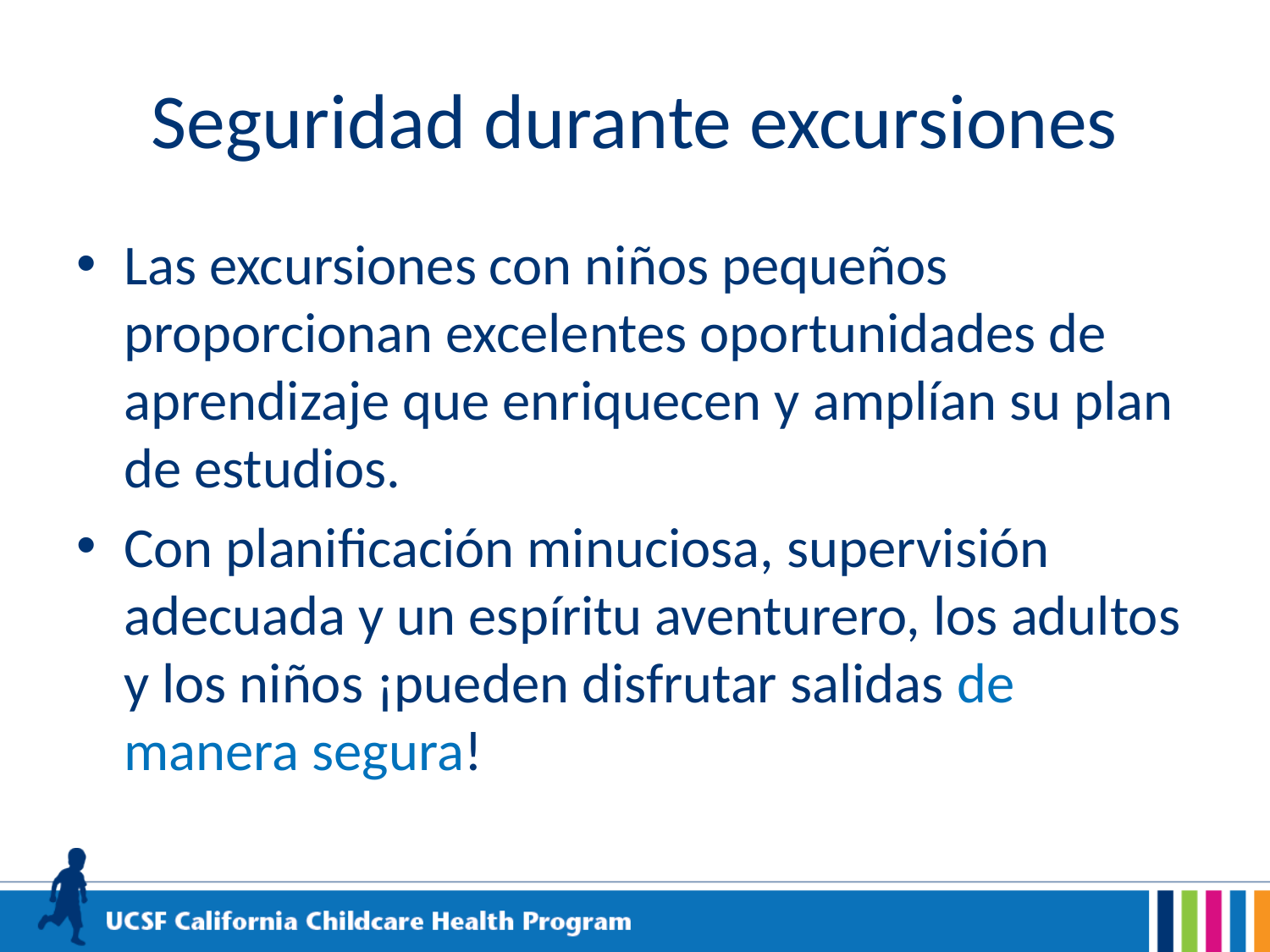

# Seguridad durante excursiones
Las excursiones con niños pequeños proporcionan excelentes oportunidades de aprendizaje que enriquecen y amplían su plan de estudios.
Con planificación minuciosa, supervisión adecuada y un espíritu aventurero, los adultos y los niños ¡pueden disfrutar salidas de manera segura!